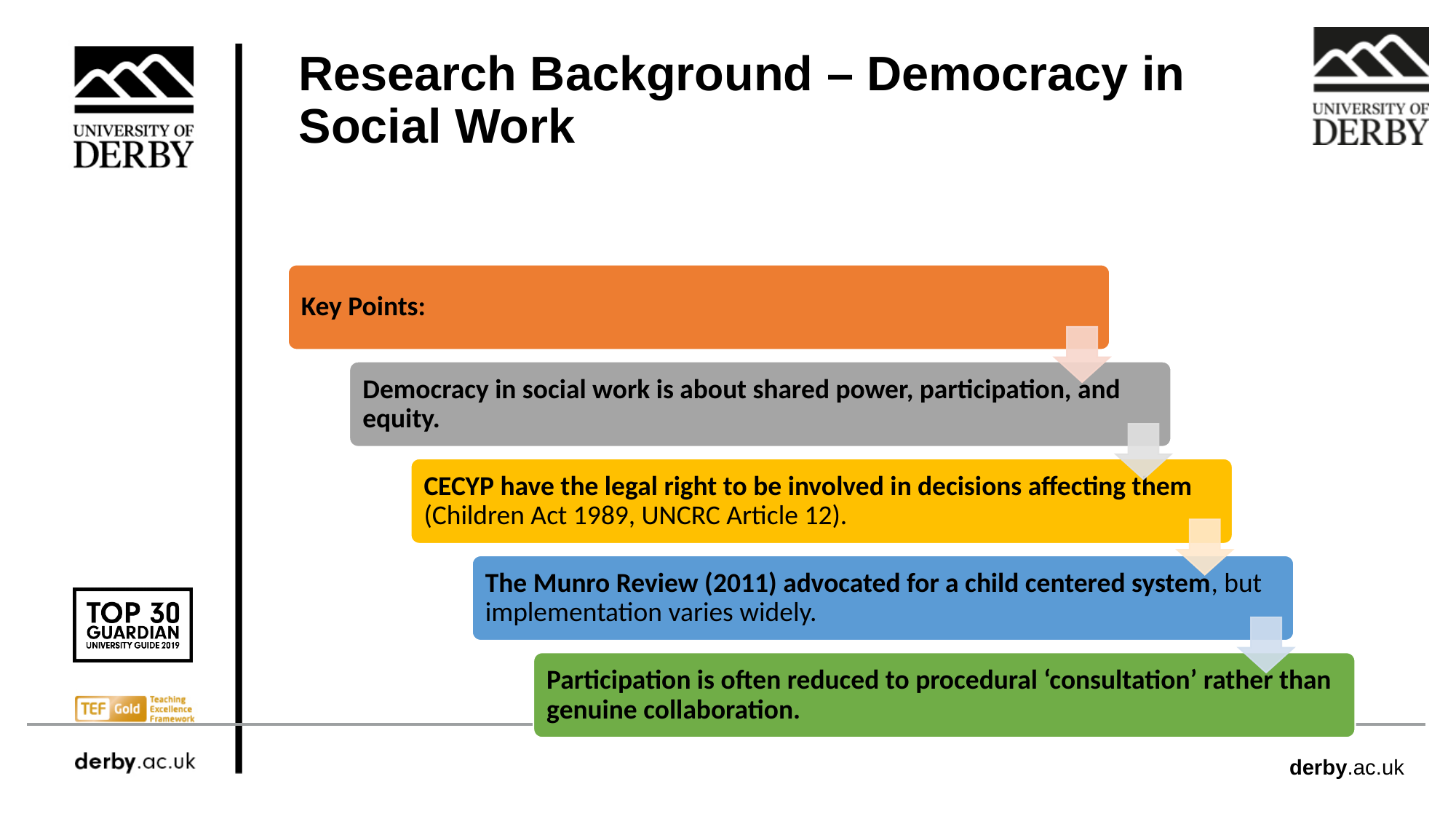

# Research Background – Democracy in Social Work
Key Points:
Democracy in social work is about shared power, participation, and equity.
CECYP have the legal right to be involved in decisions affecting them (Children Act 1989, UNCRC Article 12).
The Munro Review (2011) advocated for a child centered system, but implementation varies widely.
Participation is often reduced to procedural ‘consultation’ rather than genuine collaboration.